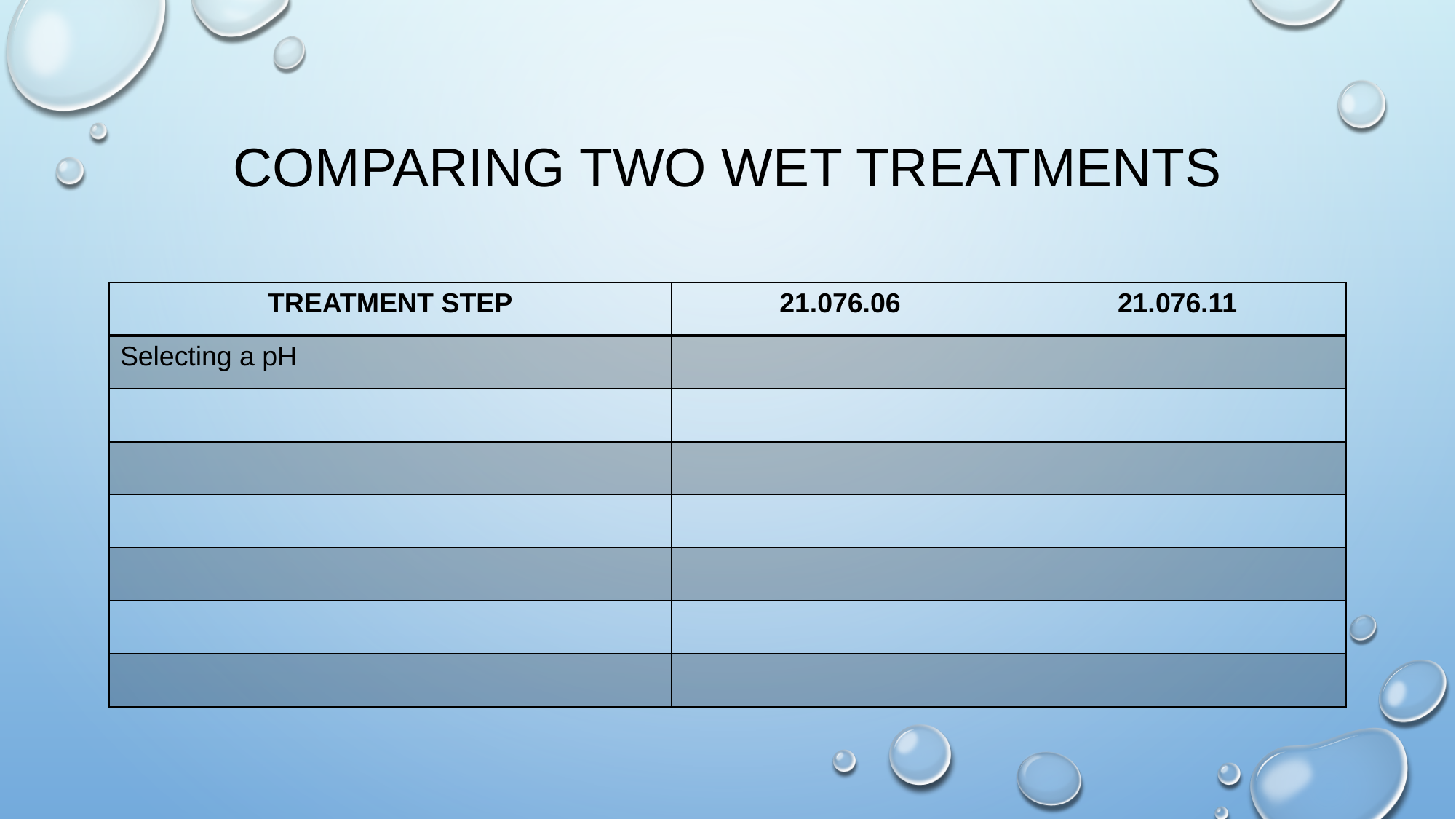

# Comparing two Wet treatments
| TREATMENT STEP | 21.076.06 | 21.076.11 |
| --- | --- | --- |
| Selecting a pH |  |  |
|  |  |  |
|  |  |  |
|  |  |  |
|  |  |  |
|  |  |  |
|  |  |  |